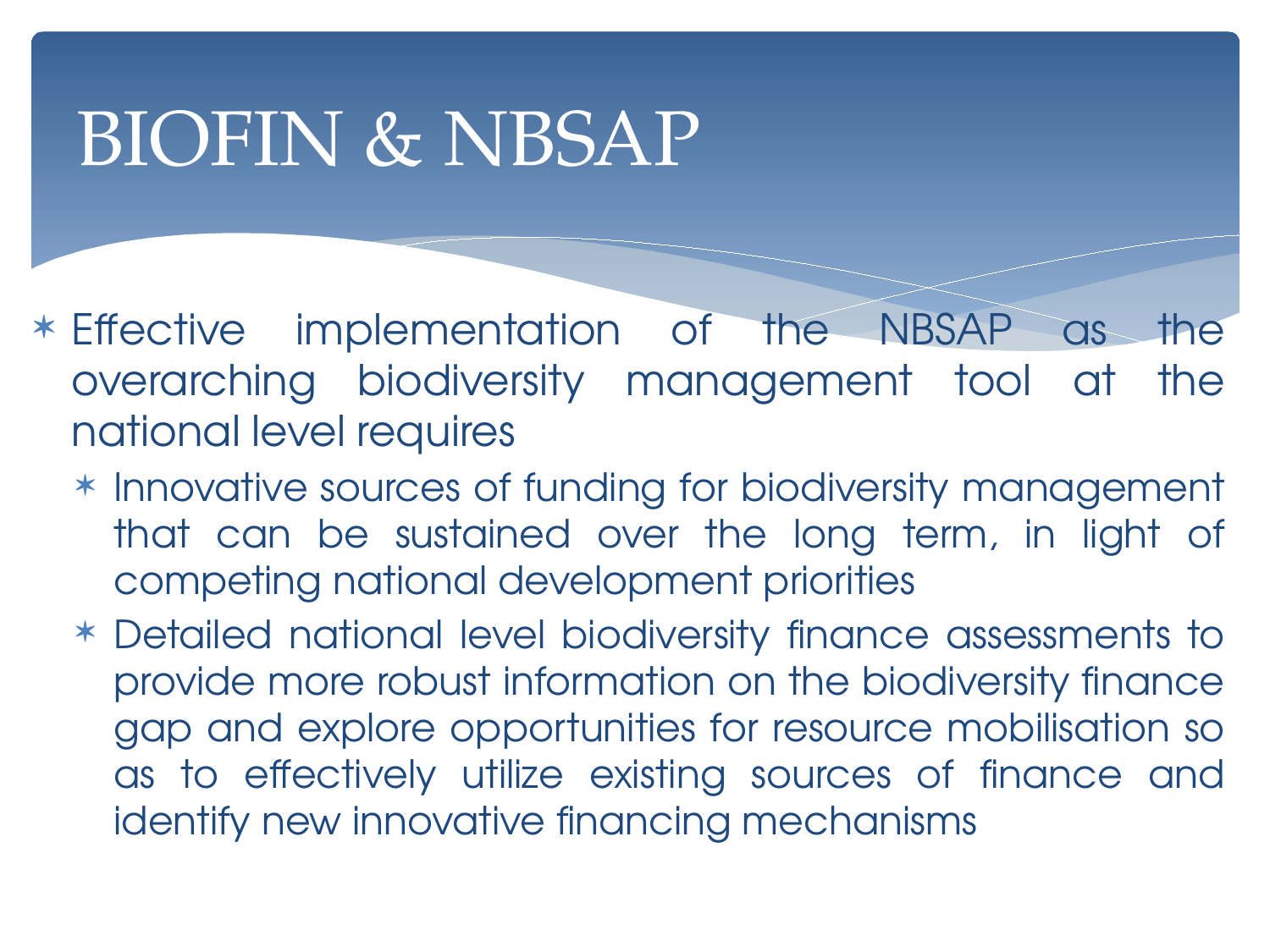

# BIOFIN & NBSAP
Effective implementation of the NBSAP as the overarching biodiversity management tool at the national level requires
Innovative sources of funding for biodiversity management that can be sustained over the long term, in light of competing national development priorities
Detailed national level biodiversity finance assessments to provide more robust information on the biodiversity finance gap and explore opportunities for resource mobilisation so as to effectively utilize existing sources of finance and identify new innovative financing mechanisms